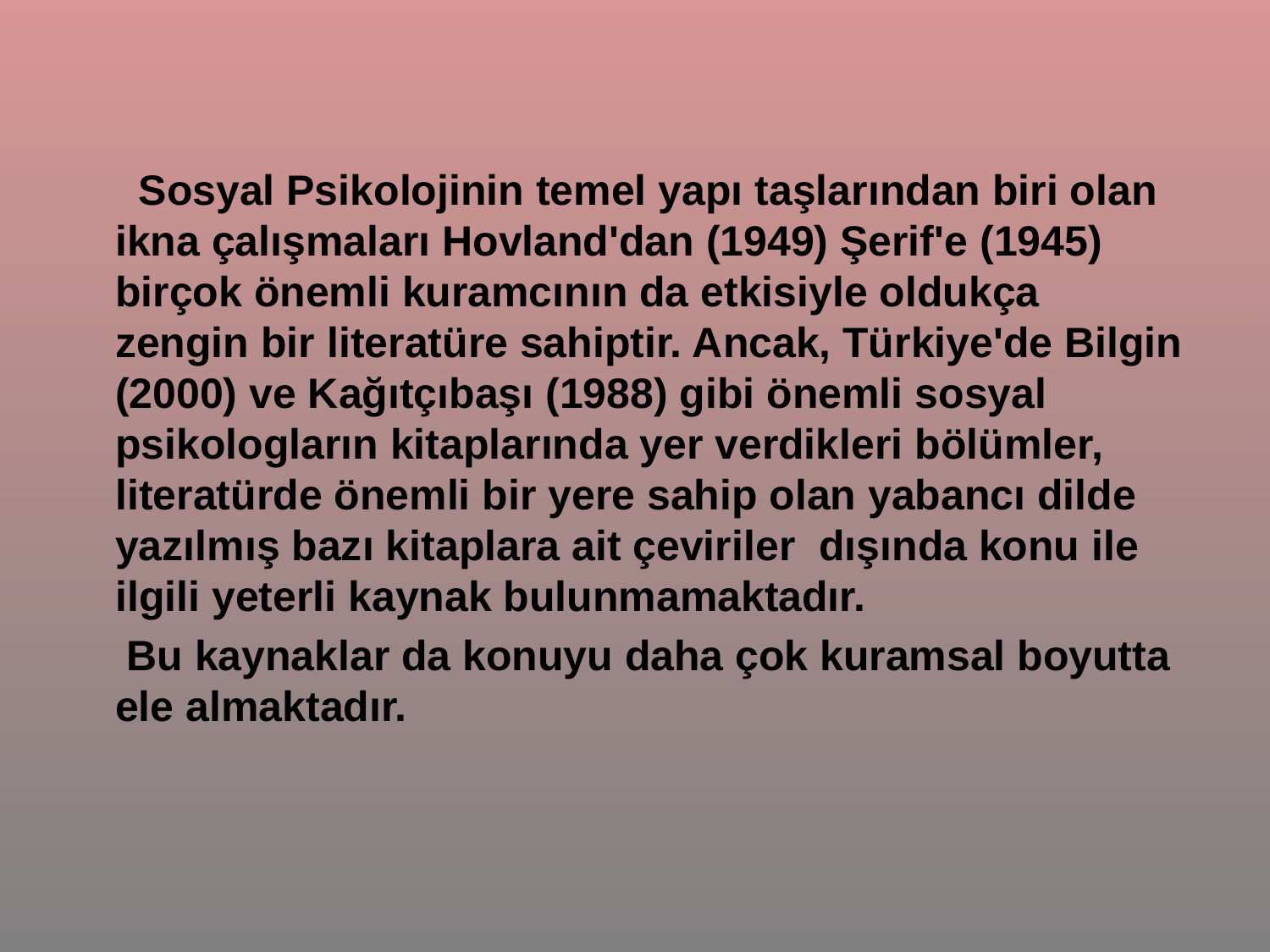

Sosyal Psikolojinin temel yapı taşlarından biri olan ikna çalışmaları Hovland'dan (1949) Şerif'e (1945) birçok önemli kuramcının da etkisiyle oldukça zengin bir literatüre sahiptir. Ancak, Türkiye'de Bilgin (2000) ve Kağıtçıbaşı (1988) gibi önemli sosyal psikologların kitaplarında yer verdikleri bölümler, literatürde önemli bir yere sahip olan yabancı dilde yazılmış bazı kitaplara ait çeviriler  dışında konu ile ilgili yeterli kaynak bulunmamaktadır.
     Bu kaynaklar da konuyu daha çok kuramsal boyutta ele almaktadır.